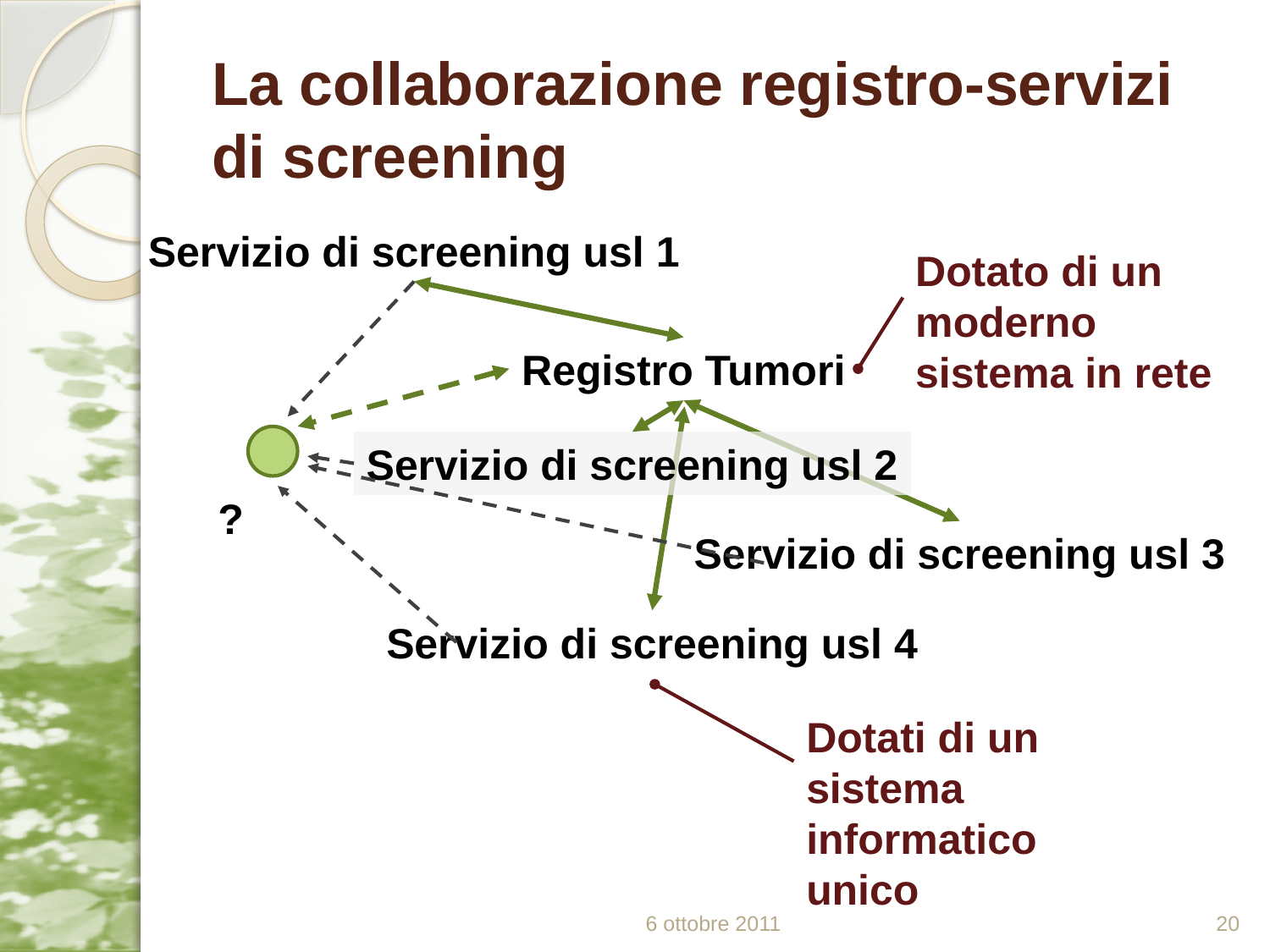

# La collaborazione registro-servizi di screening
Servizio di screening usl 1
Dotato di un moderno sistema in rete
Registro Tumori

Servizio di screening usl 2
?
Servizio di screening usl 3
Servizio di screening usl 4
Dotati di un sistema informatico unico
6 ottobre 2011
20